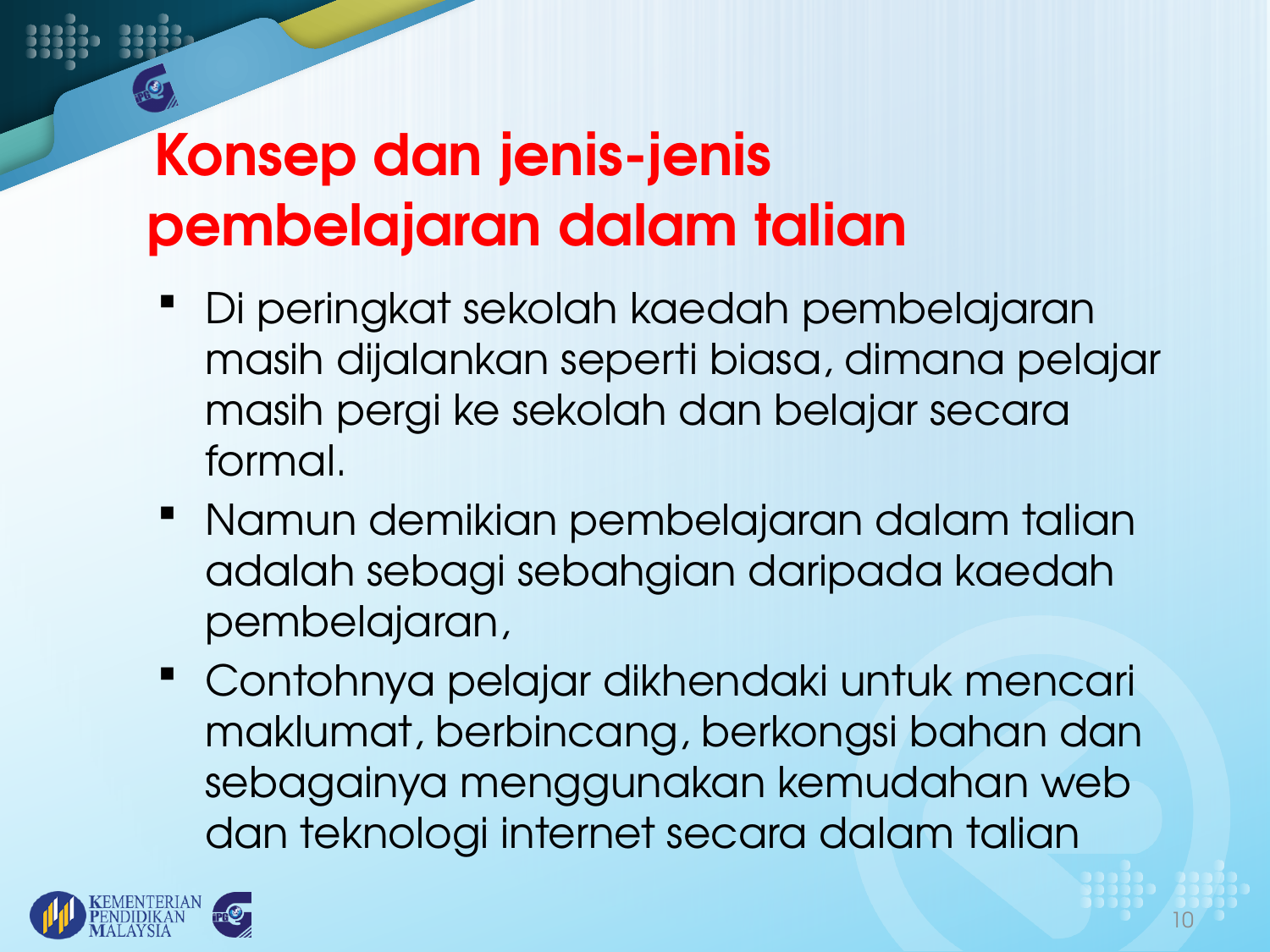

# Konsep dan jenis-jenis pembelajaran dalam talian
Di peringkat sekolah kaedah pembelajaran masih dijalankan seperti biasa, dimana pelajar masih pergi ke sekolah dan belajar secara formal.
Namun demikian pembelajaran dalam talian adalah sebagi sebahgian daripada kaedah pembelajaran,
Contohnya pelajar dikhendaki untuk mencari maklumat, berbincang, berkongsi bahan dan sebagainya menggunakan kemudahan web dan teknologi internet secara dalam talian
10